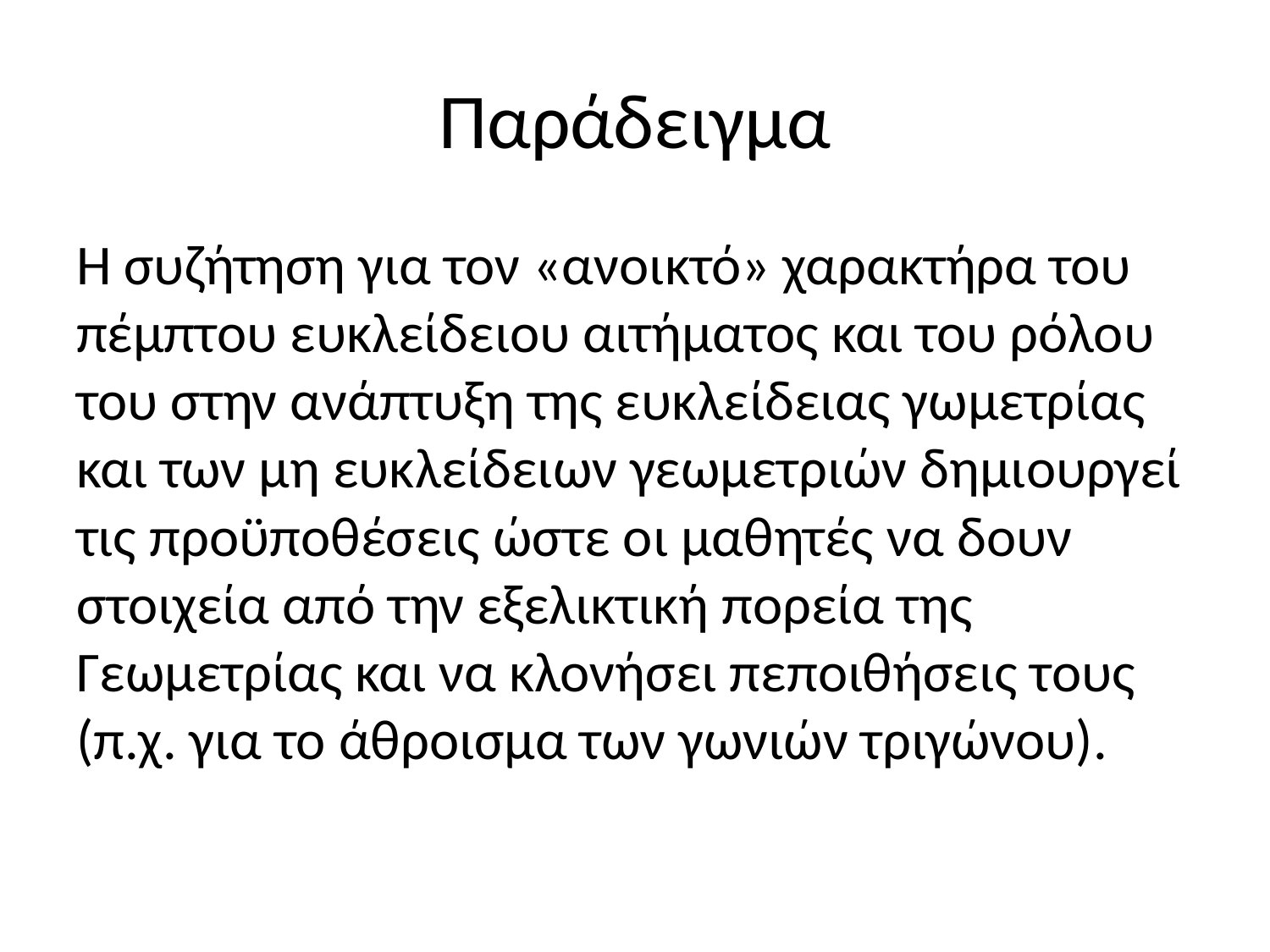

# Παράδειγμα
Η συζήτηση για τον «ανοικτό» χαρακτήρα του πέμπτου ευκλείδειου αιτήματος και του ρόλου του στην ανάπτυξη της ευκλείδειας γωμετρίας και των μη ευκλείδειων γεωμετριών δημιουργεί τις προϋποθέσεις ώστε οι μαθητές να δουν στοιχεία από την εξελικτική πορεία της Γεωμετρίας και να κλονήσει πεποιθήσεις τους (π.χ. για το άθροισμα των γωνιών τριγώνου).